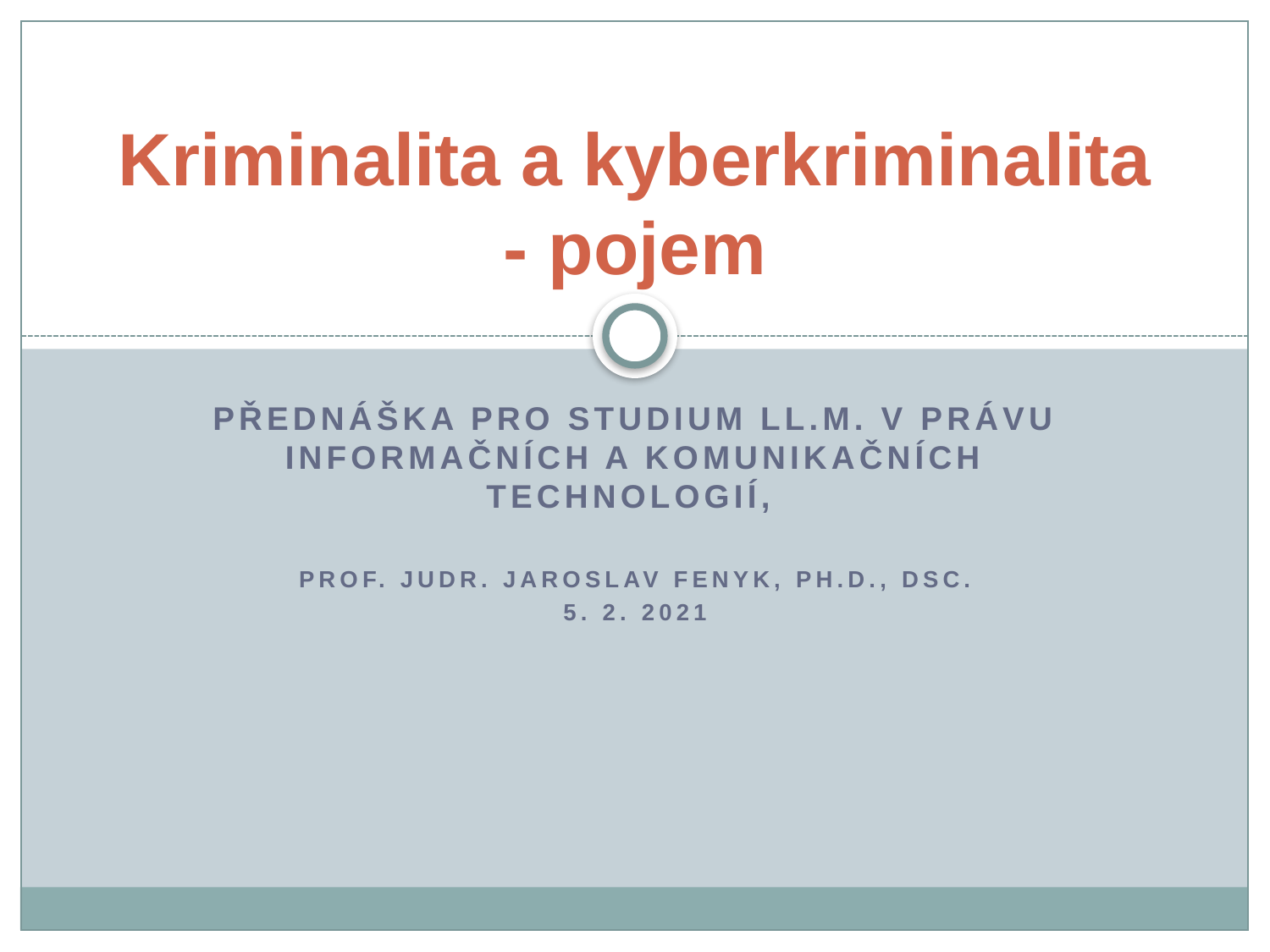

# Kriminalita a kyberkriminalita - pojem
Přednáška pro studium LL.M. v právu informačních a komunikačních technologií,

prof. JUDr. Jaroslav Fenyk, Ph.D., DSc.
5. 2. 2021